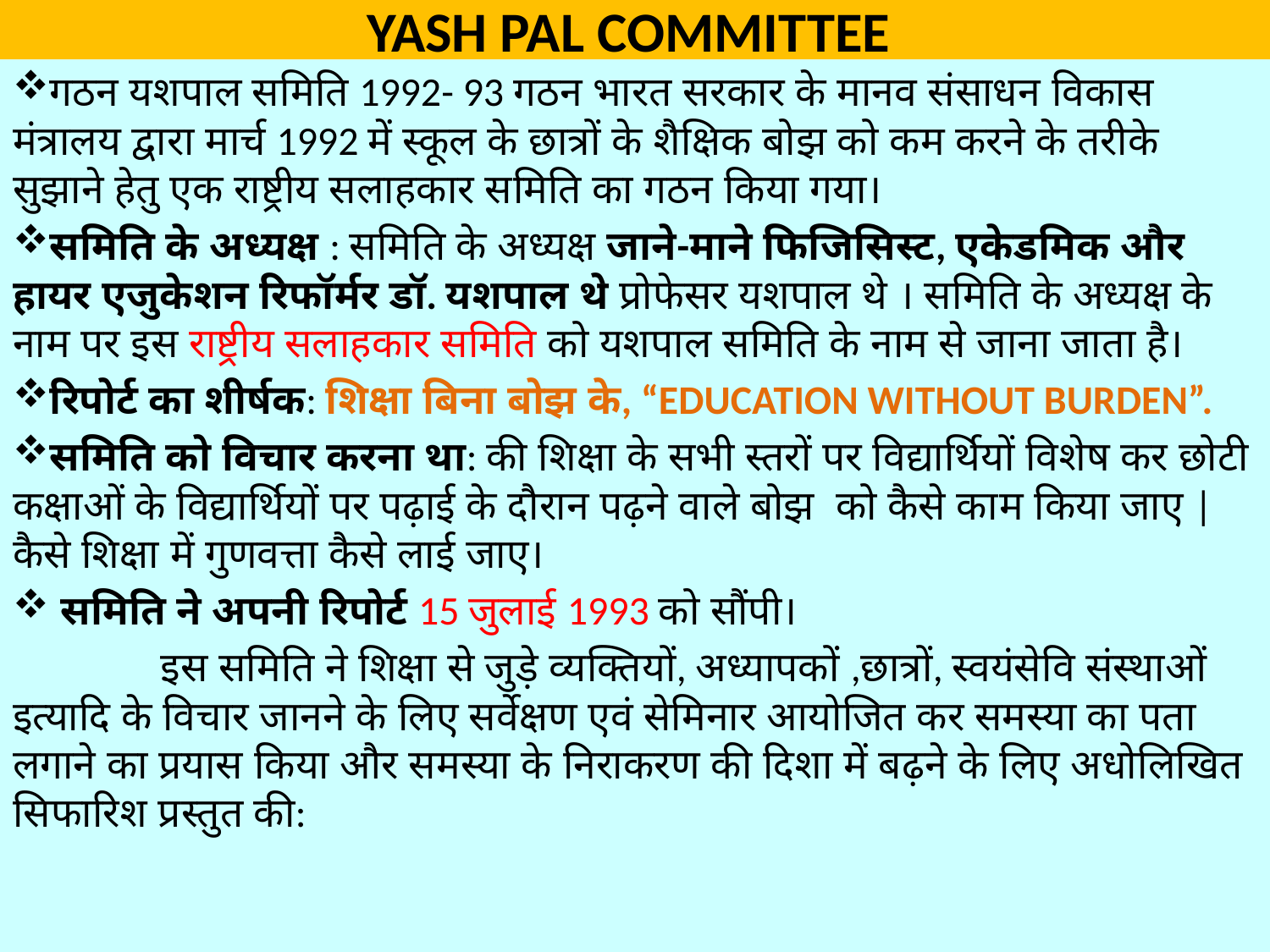

# YASH PAL COMMITTEE
गठन यशपाल समिति 1992- 93 गठन भारत सरकार के मानव संसाधन विकास मंत्रालय द्वारा मार्च 1992 में स्कूल के छात्रों के शैक्षिक बोझ को कम करने के तरीके सुझाने हेतु एक राष्ट्रीय सलाहकार समिति का गठन किया गया।
समिति के अध्यक्ष : समिति के अध्यक्ष जाने-माने फिजिसिस्ट, एकेडमिक और हायर एजुकेशन रिफॉर्मर डॉ. यशपाल थे प्रोफेसर यशपाल थे । समिति के अध्यक्ष के नाम पर इस राष्ट्रीय सलाहकार समिति को यशपाल समिति के नाम से जाना जाता है।
रिपोर्ट का शीर्षक: शिक्षा बिना बोझ के, “EDUCATION WITHOUT BURDEN”.
समिति को विचार करना था: की शिक्षा के सभी स्तरों पर विद्यार्थियों विशेष कर छोटी कक्षाओं के विद्यार्थियों पर पढ़ाई के दौरान पढ़ने वाले बोझ  को कैसे काम किया जाए | कैसे शिक्षा में गुणवत्ता कैसे लाई जाए।
 समिति ने अपनी रिपोर्ट 15 जुलाई 1993 को सौंपी।
              इस समिति ने शिक्षा से जुड़े व्यक्तियों, अध्यापकों ,छात्रों, स्वयंसेवि संस्थाओं इत्यादि के विचार जानने के लिए सर्वेक्षण एवं सेमिनार आयोजित कर समस्या का पता लगाने का प्रयास किया और समस्या के निराकरण की दिशा में बढ़ने के लिए अधोलिखित सिफारिश प्रस्तुत की: